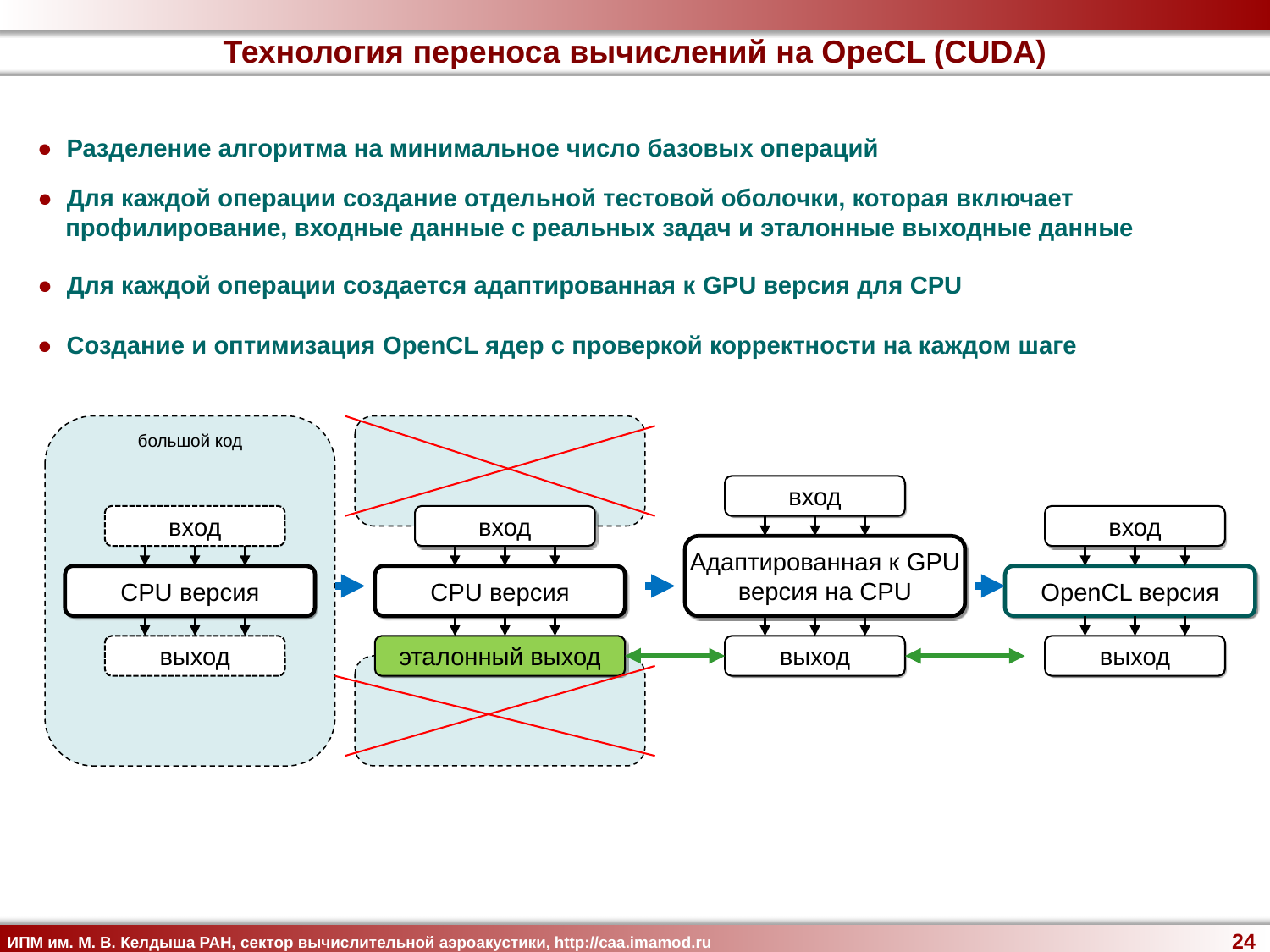

Технология переноса вычислений на OpeCL (CUDA)
●  Разделение алгоритма на минимальное число базовых операций
●  Для каждой операции создание отдельной тестовой оболочки, которая включает
    профилирование, входные данные с реальных задач и эталонные выходные данные
●  Для каждой операции создается адаптированная к GPU версия для CPU
●  Создание и оптимизация OpenCL ядер с проверкой корректности на каждом шаге
input

большой код
вход
вход
вход
вход
Адаптированная к GPU
версия на CPU
CPU версия
CPU версия
OpenCL версия
выход
эталонный выход
выход
выход